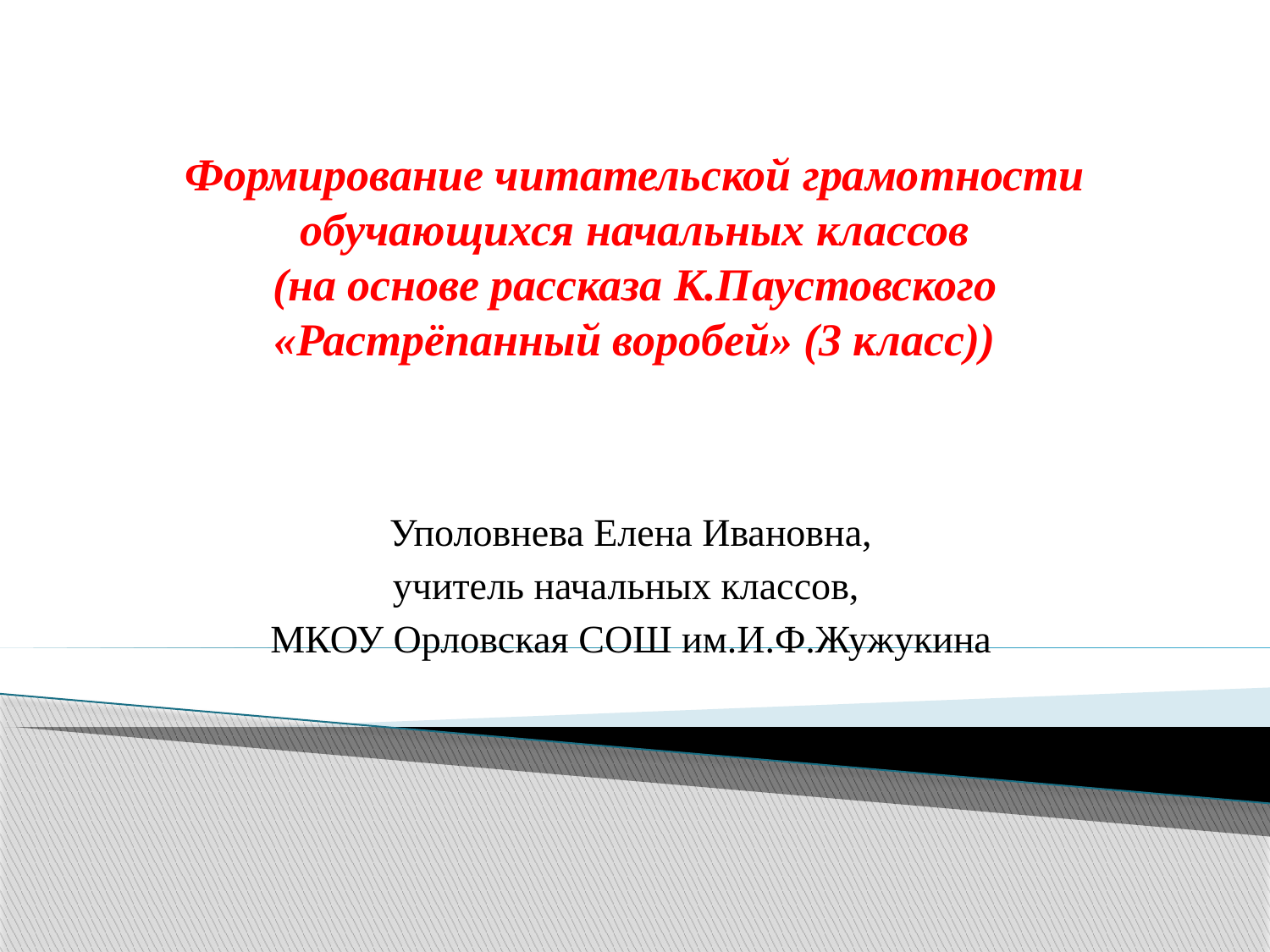

# Формирование читательской грамотности обучающихся начальных классов (на основе рассказа К.Паустовского «Растрёпанный воробей» (3 класс))
Уполовнева Елена Ивановна,
учитель начальных классов,
МКОУ Орловская СОШ им.И.Ф.Жужукина